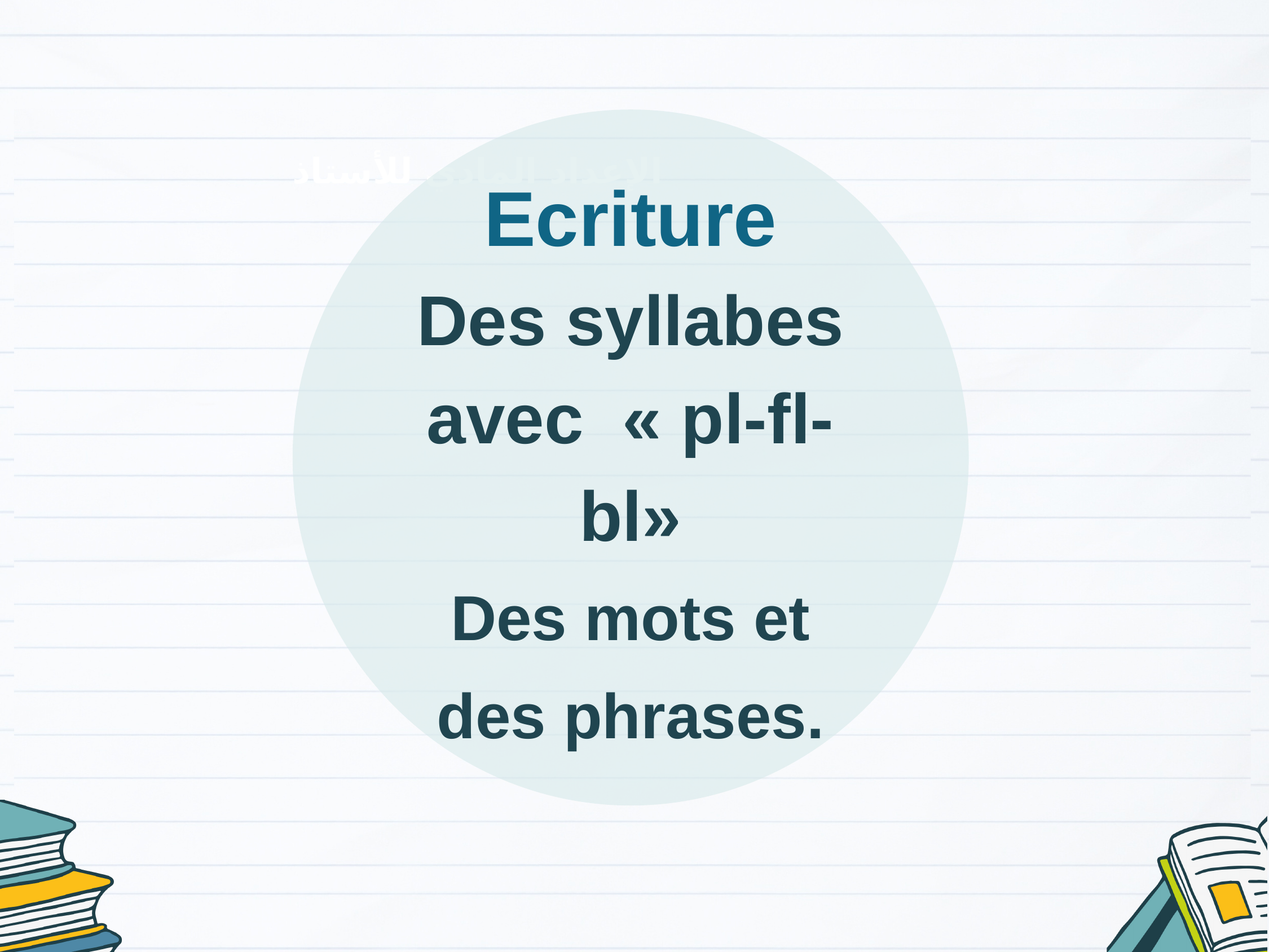

Ecriture
Des syllabes avec  « pl-fl-bl»
Des mots et des phrases.
الإعداد المادي للأستاذ